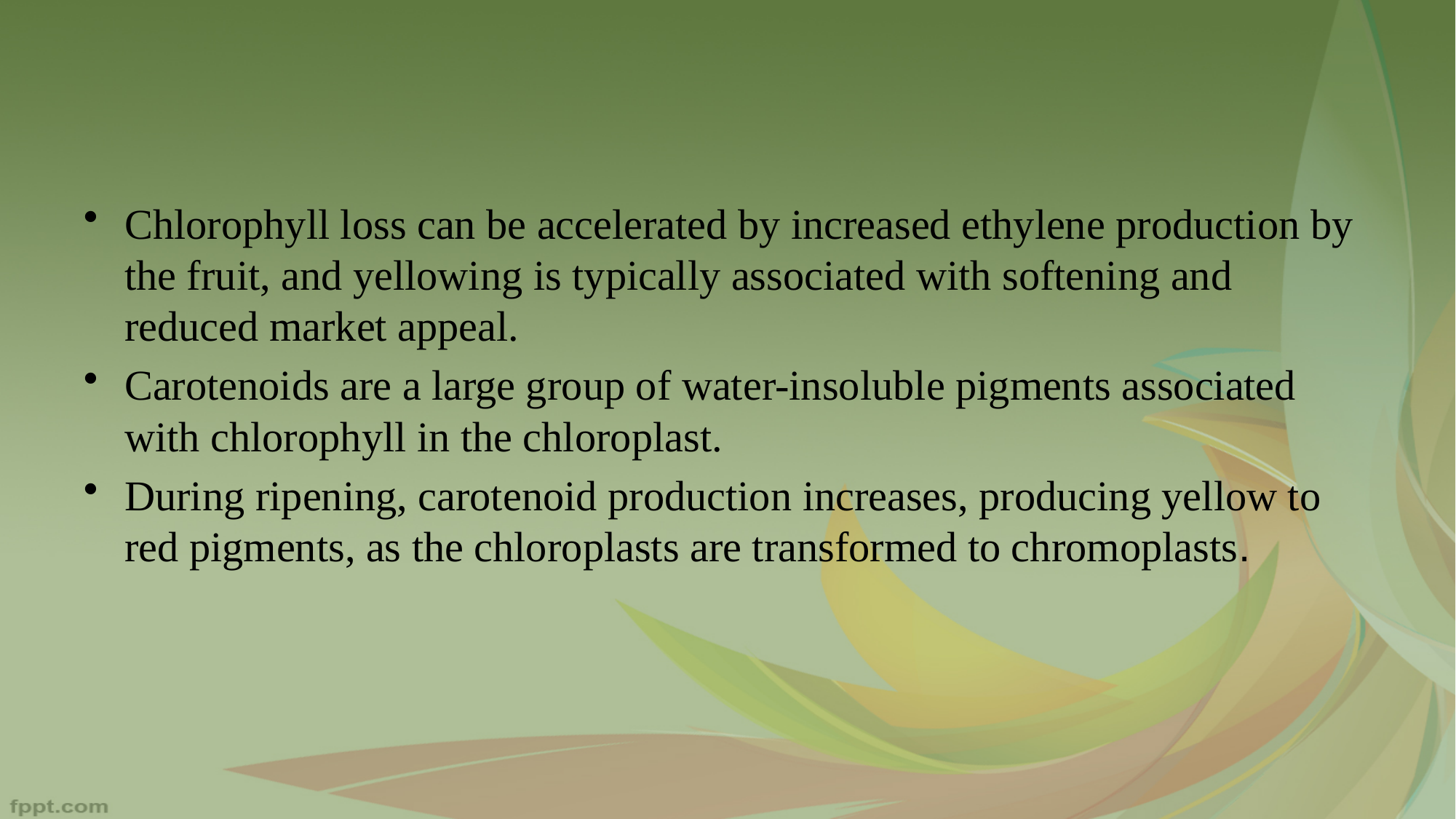

Chlorophyll loss can be accelerated by increased ethylene production by the fruit, and yellowing is typically associated with softening and reduced market appeal.
Carotenoids are a large group of water-insoluble pigments associated with chlorophyll in the chloroplast.
During ripening, carotenoid production increases, producing yellow to red pigments, as the chloroplasts are transformed to chromoplasts.